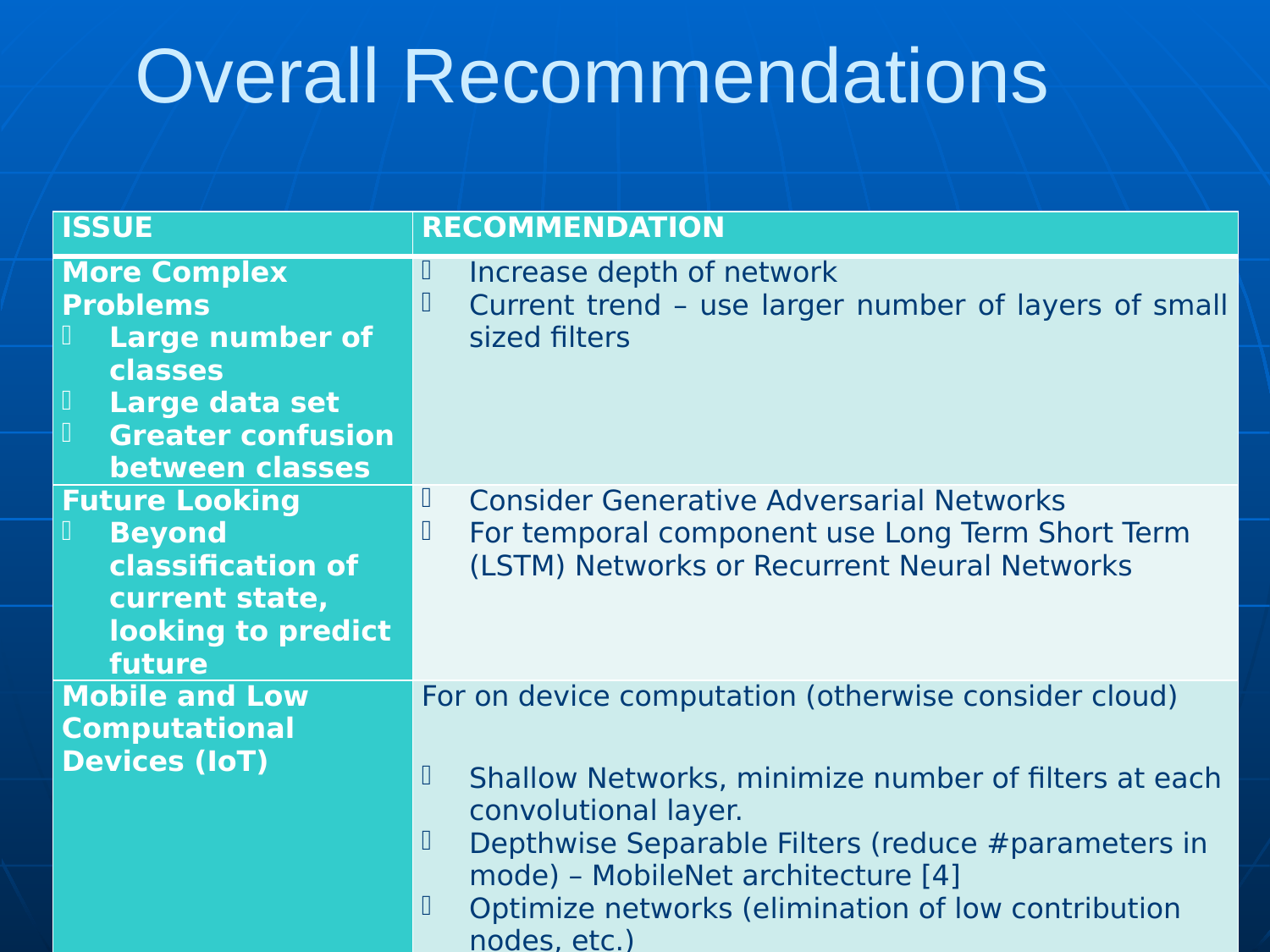

# Overall Recommendations
| ISSUE | RECOMMENDATION |
| --- | --- |
| More Complex Problems Large number of classes Large data set Greater confusion between classes | Increase depth of network Current trend – use larger number of layers of small sized filters |
| Future Looking Beyond classification of current state, looking to predict future | Consider Generative Adversarial Networks For temporal component use Long Term Short Term (LSTM) Networks or Recurrent Neural Networks |
| Mobile and Low Computational Devices (IoT) | For on device computation (otherwise consider cloud) Shallow Networks, minimize number of filters at each convolutional layer. Depthwise Separable Filters (reduce #parameters in mode) – MobileNet architecture [4] Optimize networks (elimination of low contribution nodes, etc.) Consider special purpose frameworks like TensorFlow Lite. [12] |